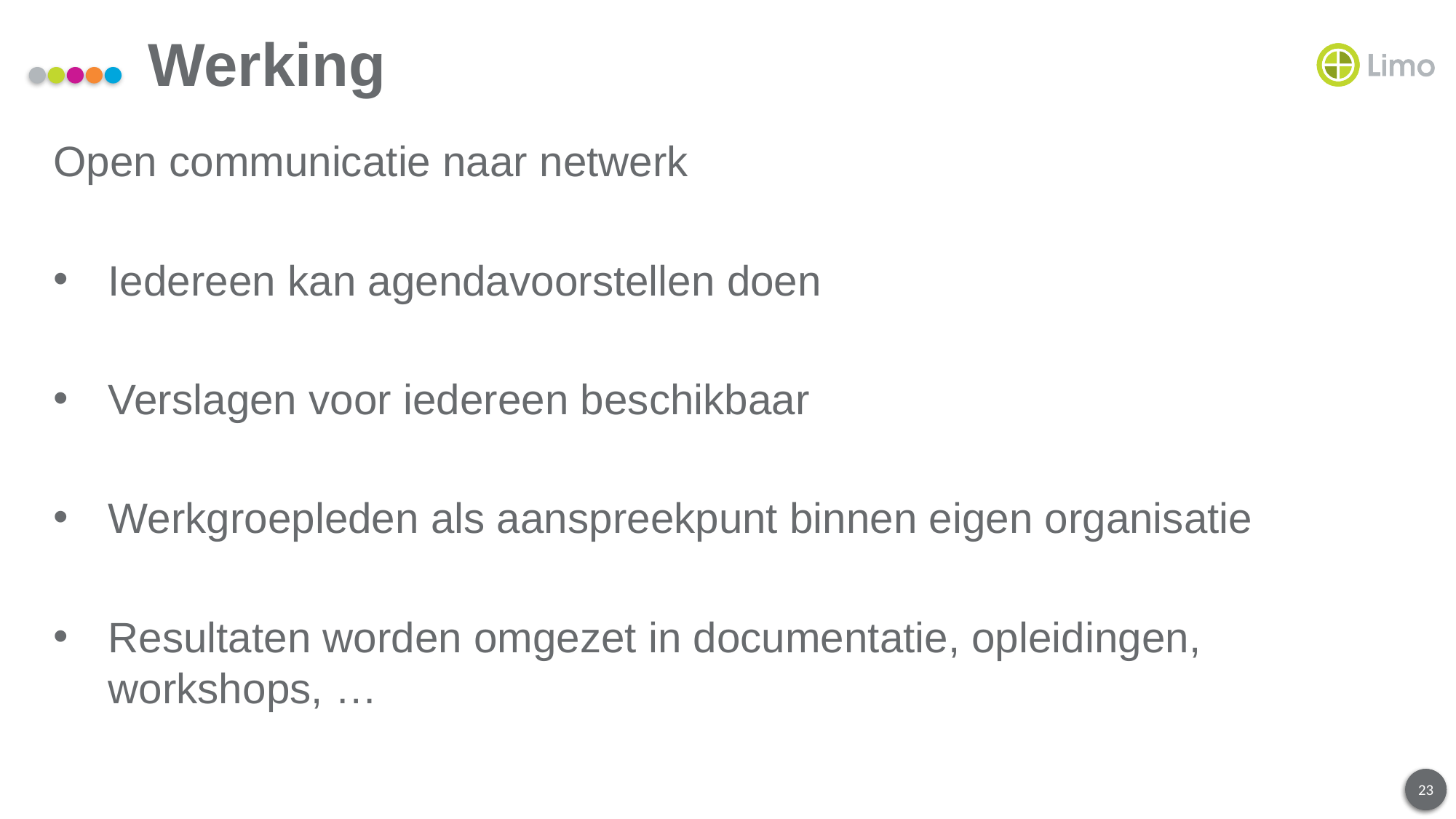

# Werking

Open communicatie naar netwerk

Iedereen kan agendavoorstellen doen

Verslagen voor iedereen beschikbaar

Werkgroepleden als aanspreekpunt binnen eigen organisatie

Resultaten worden omgezet in documentatie, opleidingen, workshops, …